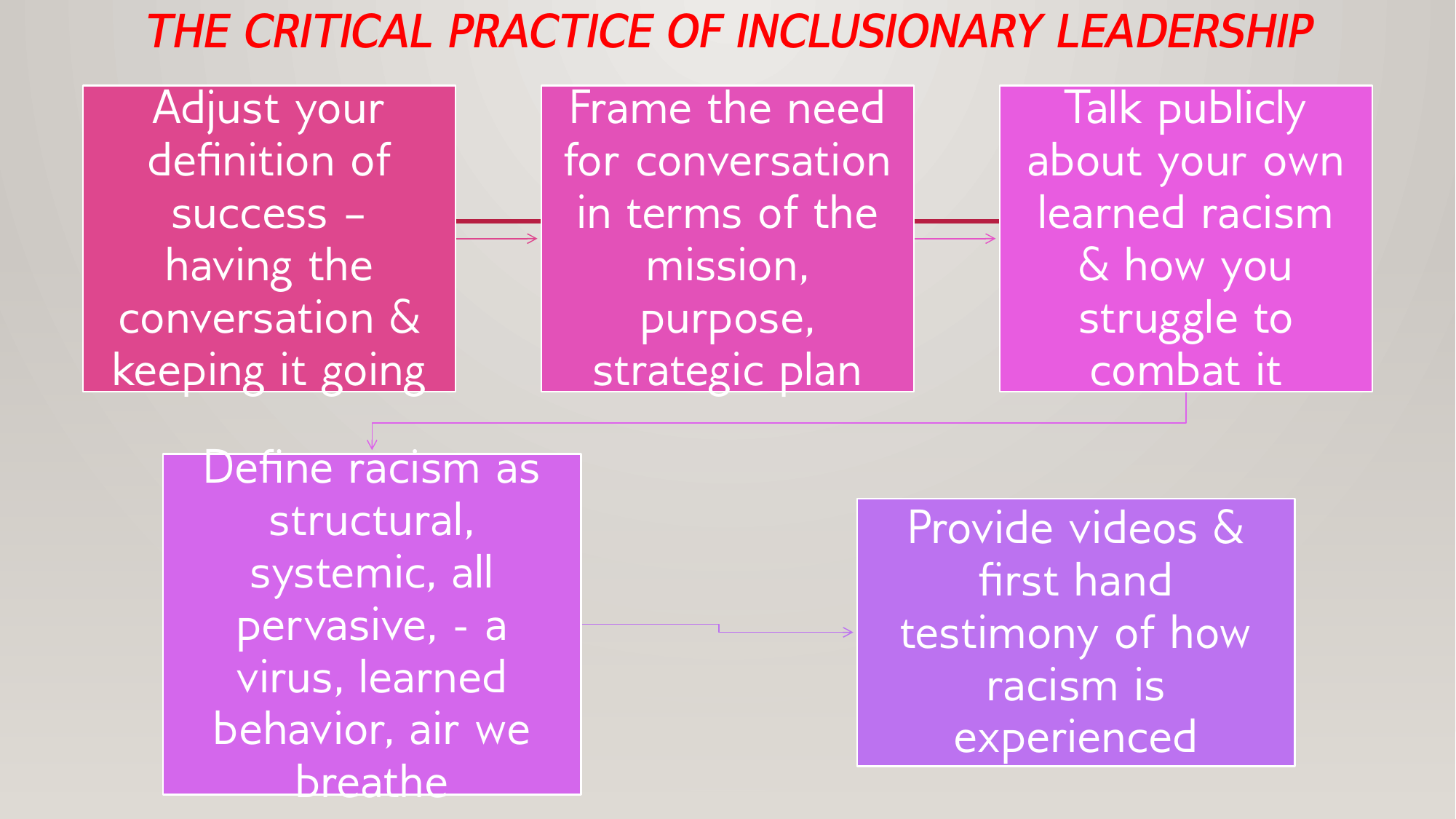

# The critical practice of INCLUSIONARY leadership

Adjust your definition of success – having the conversation & keeping it going

Frame the need for conversation in terms of the mission, purpose, strategic plan

Talk publicly about your own learned racism & how you struggle to combat it

Define racism as structural, systemic, all pervasive, - a virus, learned behavior, air we breathe
Provide videos & first hand testimony of how racism is experienced